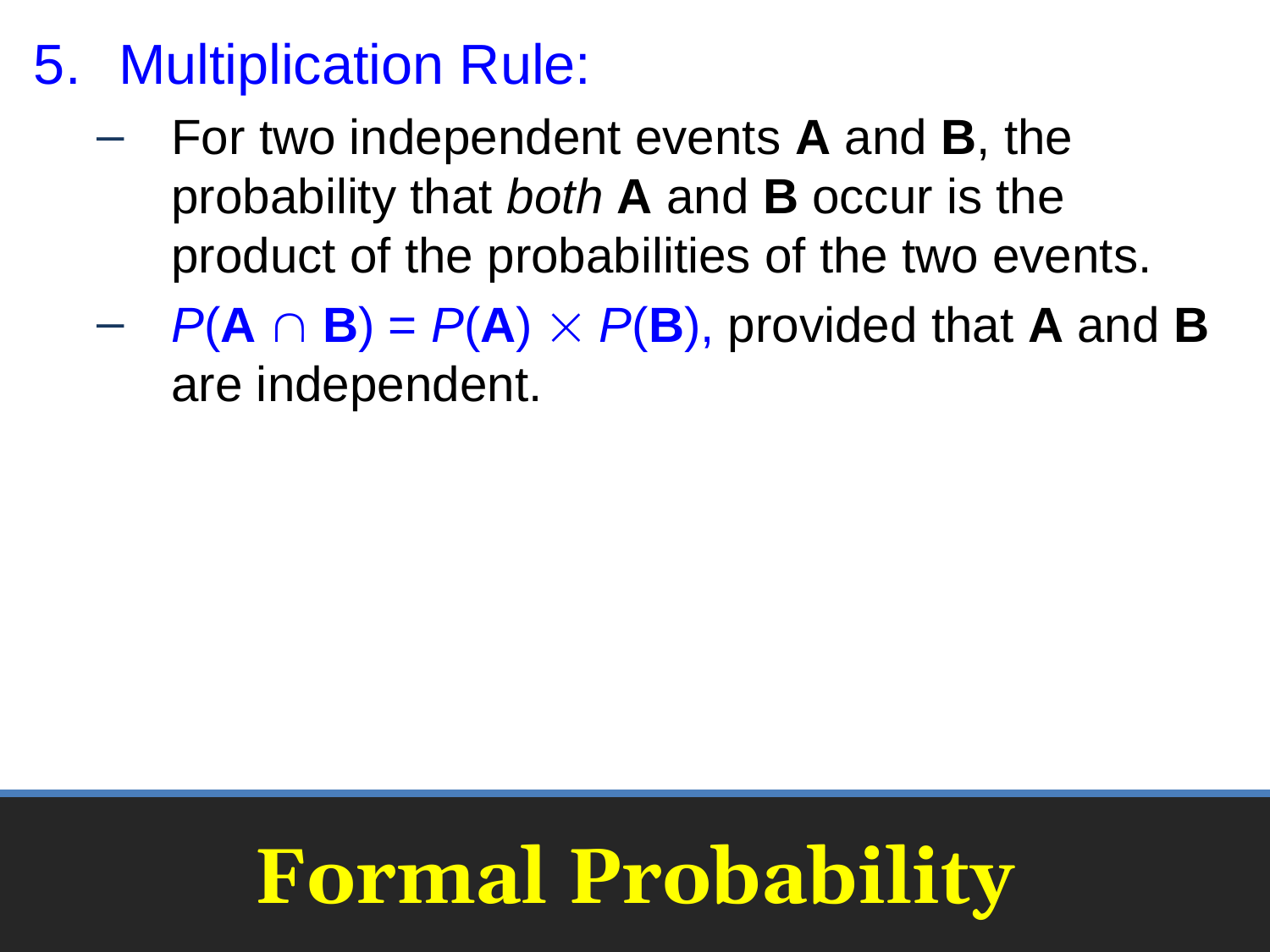

Multiplication Rule:
For two independent events A and B, the probability that both A and B occur is the product of the probabilities of the two events.
P(A ∩ B) = P(A) × P(B), provided that A and B are independent.
# Formal Probability